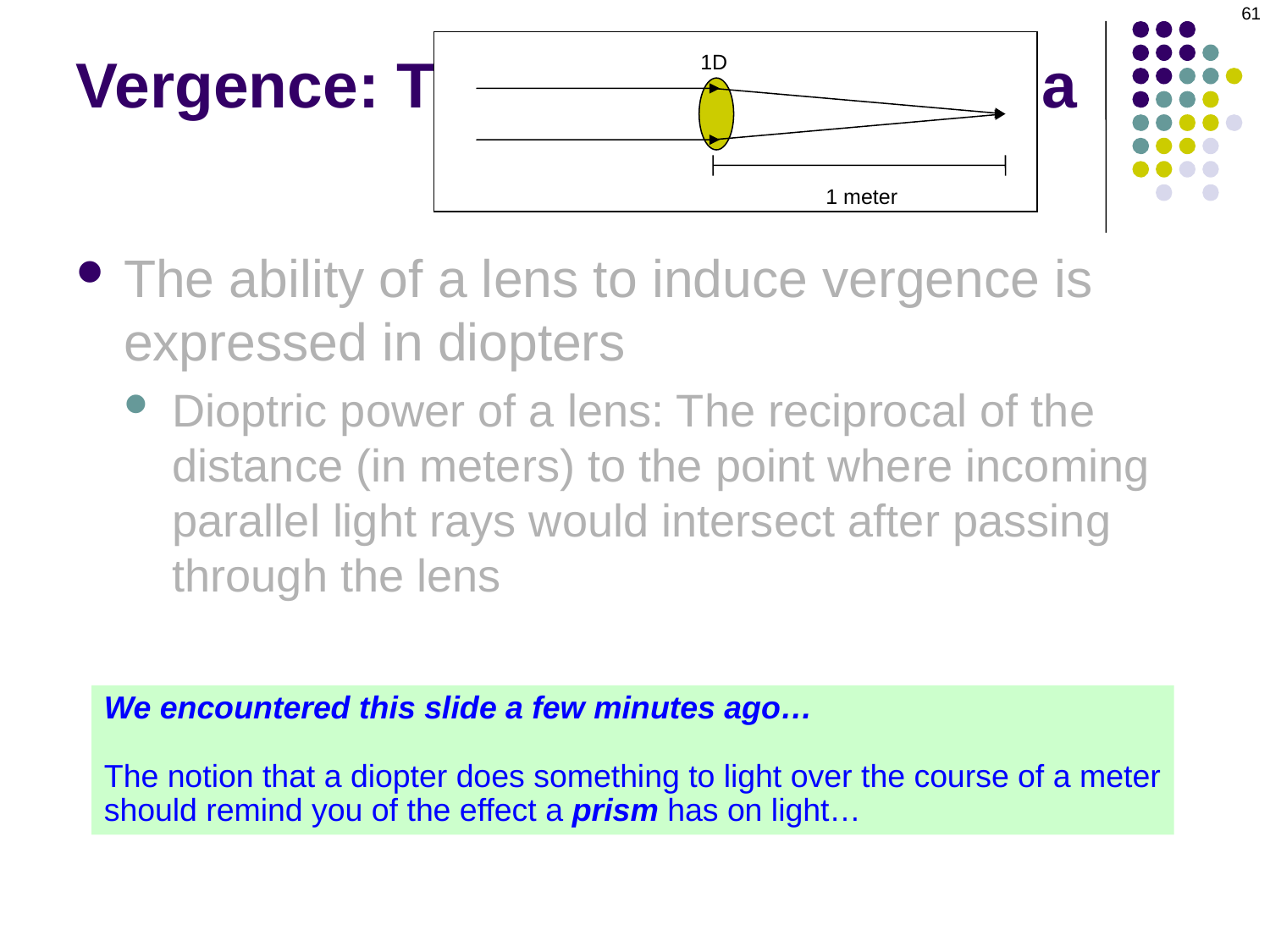

61
Vergence: The Vergence Formula

1D

1 meter
The ability of a lens to induce vergence is expressed in diopters
Dioptric power of a lens: The reciprocal of the distance (in meters) to the point where incoming parallel light rays would intersect after passing through the lens
We encountered this slide a few minutes ago…

The notion that a diopter does something to light over the course of a meter
should remind you of the effect a prism has on light…